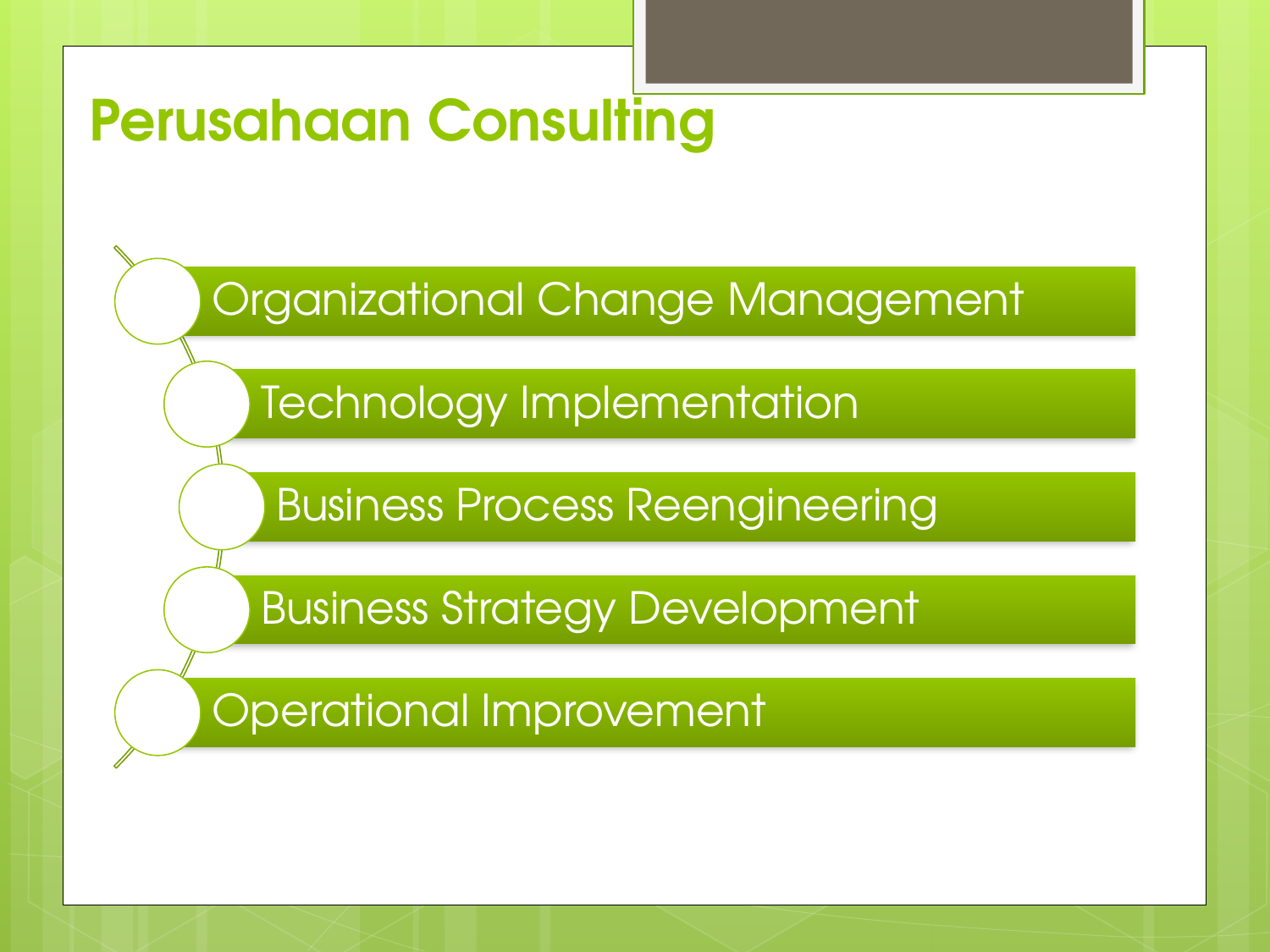

# Perusahaan Consulting
Organizational Change Management
Technology Implementation
Business Process Reengineering
Business Strategy Development
Operational Improvement